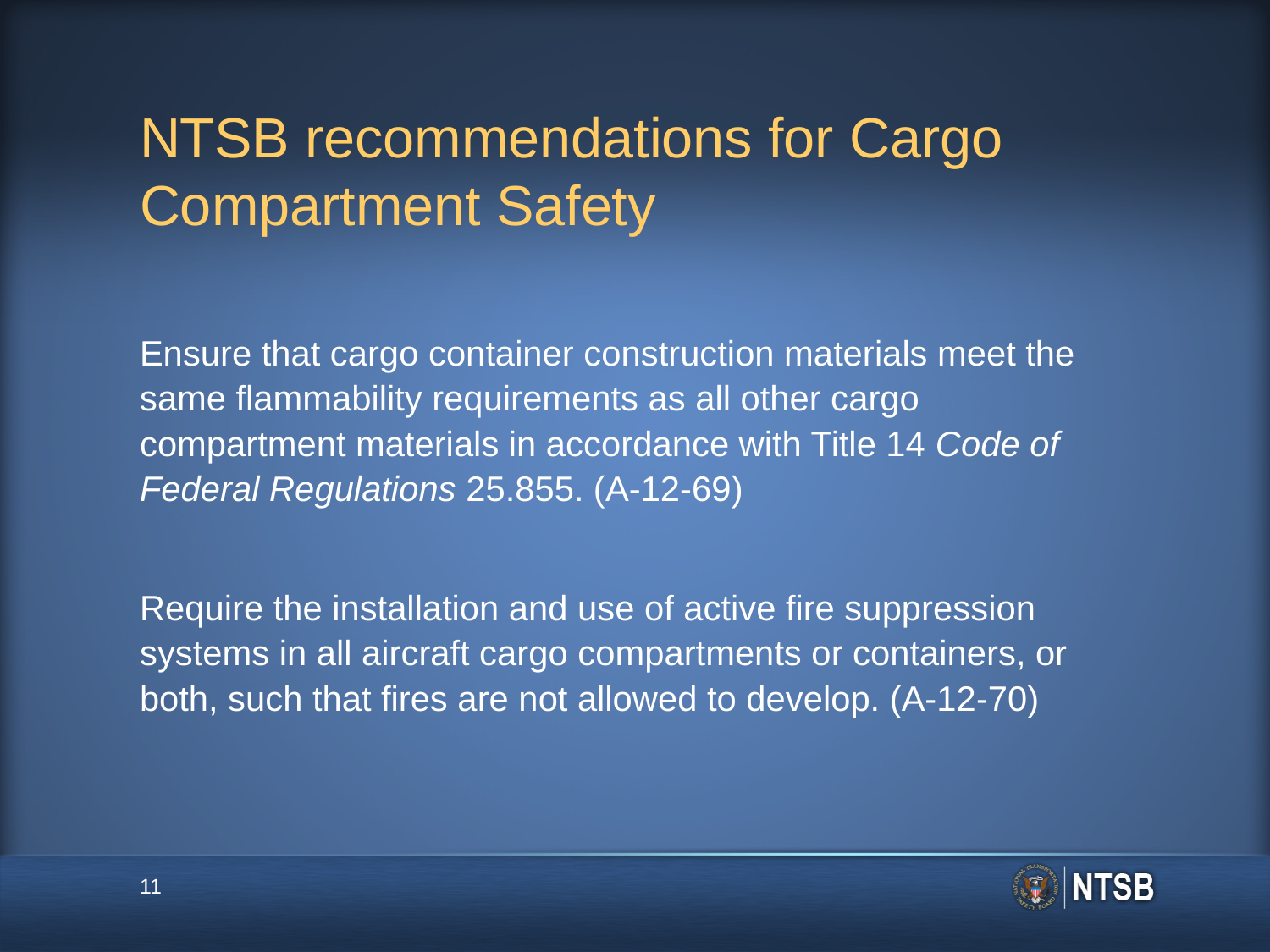

# NTSB recommendations for Cargo Compartment Safety

Ensure that cargo container construction materials meet the same flammability requirements as all other cargo compartment materials in accordance with Title 14 Code of Federal Regulations 25.855. (A-12-69)

Require the installation and use of active fire suppression systems in all aircraft cargo compartments or containers, or both, such that fires are not allowed to develop. (A-12-70)
11